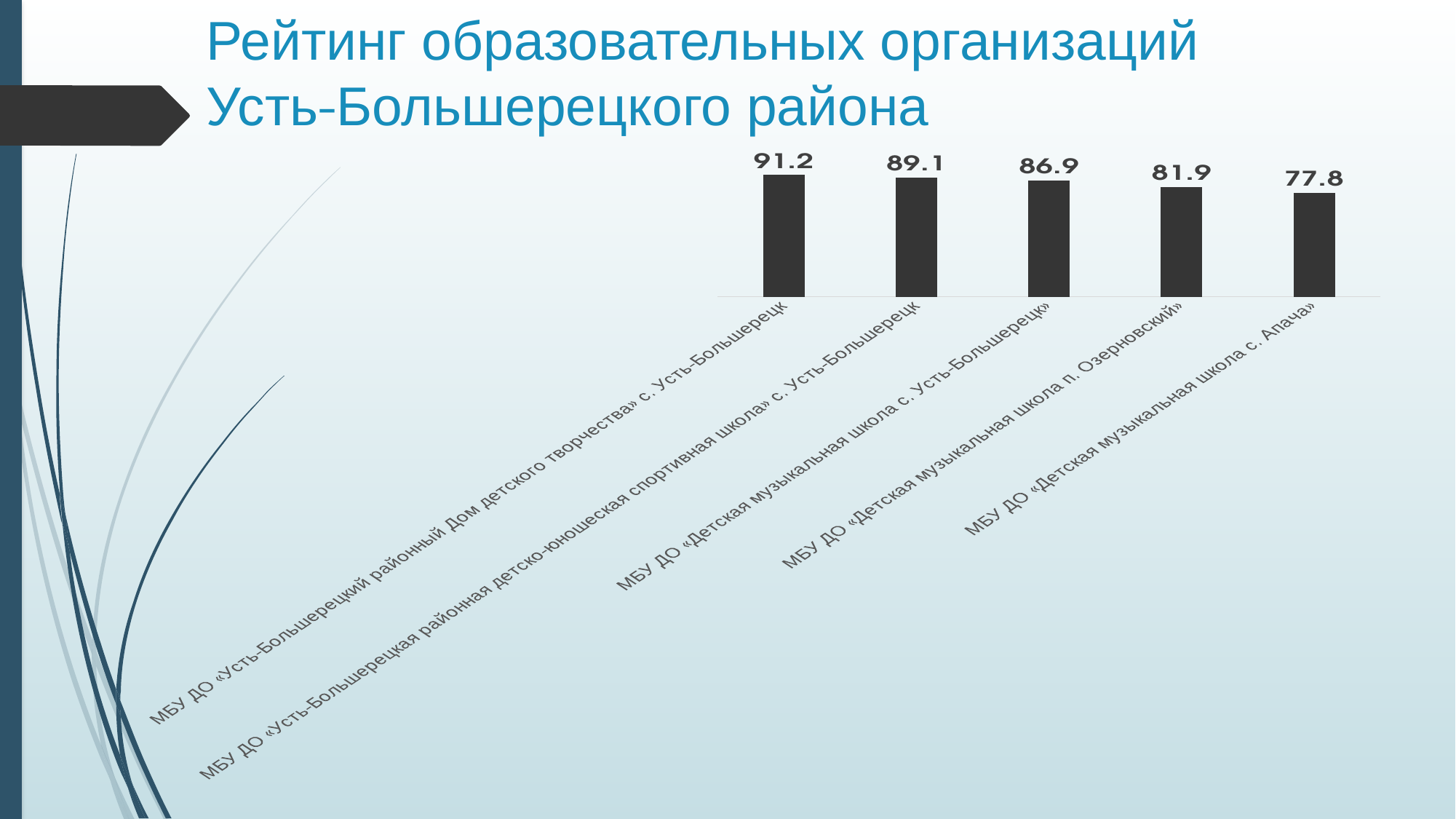

# Рейтинг образовательных организаций Усть-Большерецкого района

### Chart

| Category | Ряд 1 |
|---|---|
| МБУ ДО «Усть-Большерецкий районный Дом детского творчества» с. Усть-Большерецк | 91.2 |
| МБУ ДО «Усть-Большерецкая районная детско-юношеская спортивная школа» с. Усть-Большерецк | 89.1 |
| МБУ ДО «Детская музыкальная школа с. Усть-Большерецк» | 86.9 |
| МБУ ДО «Детская музыкальная школа п. Озерновский» | 81.9 |
| МБУ ДО «Детская музыкальная школа с. Апача» | 77.8 |